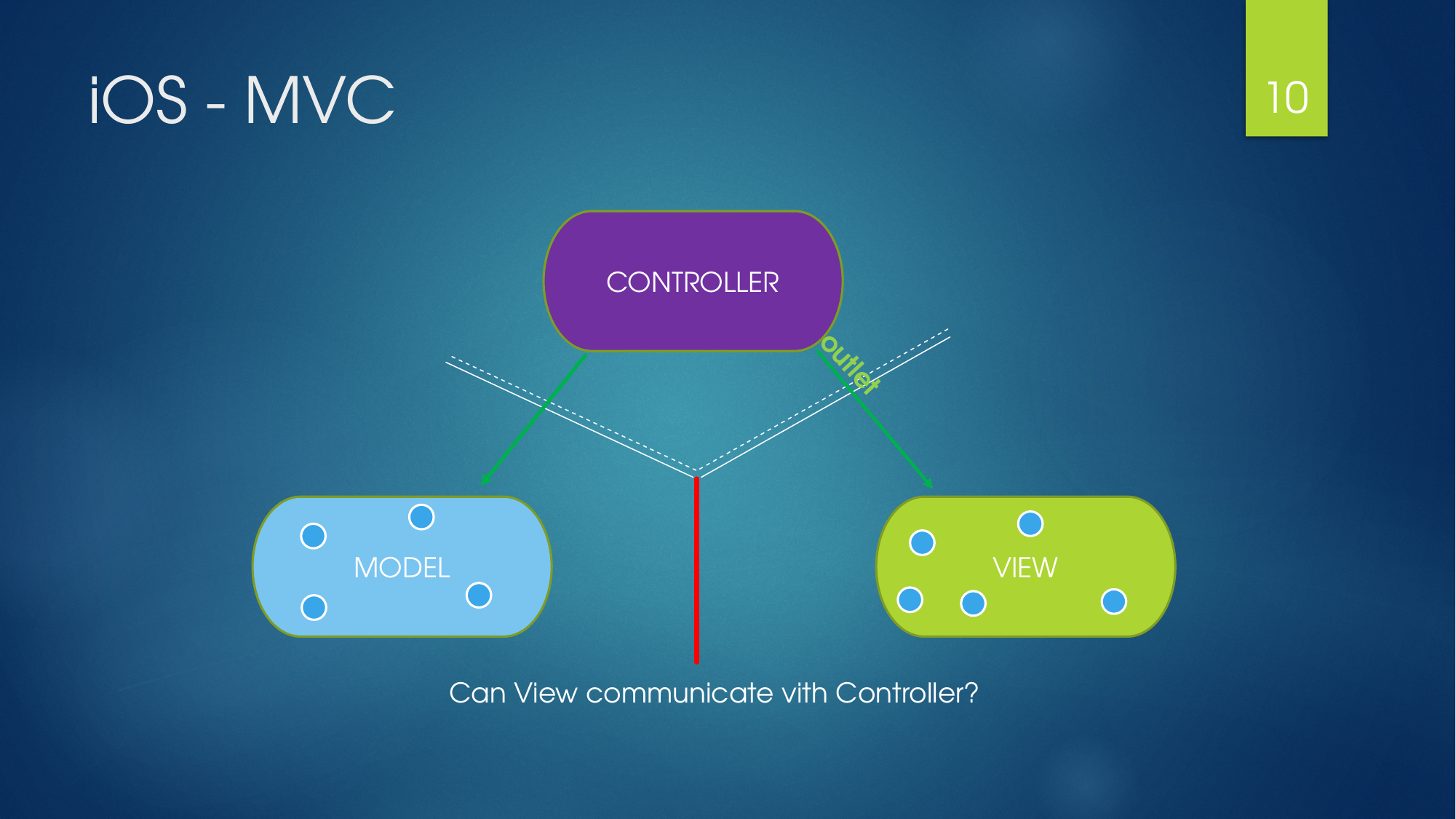

10
# iOS - MVC
CONTROLLER
outlet
VIEW
MODEL

Can View communicate vith Controller?